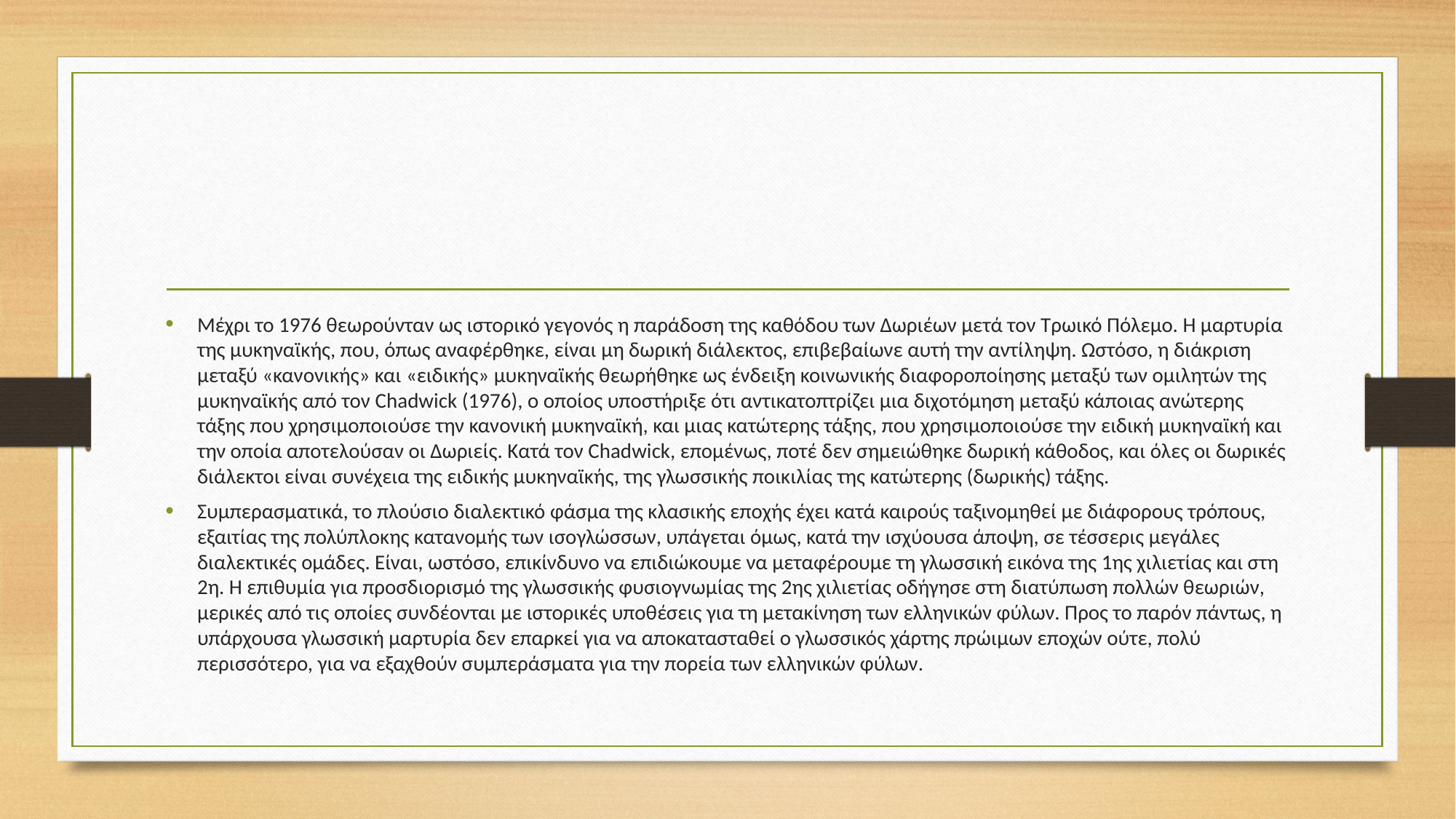

#
Μέχρι το 1976 θεωρούνταν ως ιστορικό γεγονός η παράδοση της καθόδου των Δωριέων μετά τον Τρωικό Πόλεμο. Η μαρτυρία της μυκηναϊκής, που, όπως αναφέρθηκε, είναι μη δωρική διάλεκτος, επιβεβαίωνε αυτή την αντίληψη. Ωστόσο, η διάκριση μεταξύ «κανονικής» και «ειδικής» μυκηναϊκής θεωρήθηκε ως ένδειξη κοινωνικής διαφοροποίησης μεταξύ των ομιλητών της μυκηναϊκής από τον Chadwick (1976), ο οποίος υποστήριξε ότι αντικατοπτρίζει μια διχοτόμηση μεταξύ κάποιας ανώτερης τάξης που χρησιμοποιούσε την κανονική μυκηναϊκή, και μιας κατώτερης τάξης, που χρησιμοποιούσε την ειδική μυκηναϊκή και την οποία αποτελούσαν οι Δωριείς. Κατά τον Chadwick, επομένως, ποτέ δεν σημειώθηκε δωρική κάθοδος, και όλες οι δωρικές διάλεκτοι είναι συνέχεια της ειδικής μυκηναϊκής, της γλωσσικής ποικιλίας της κατώτερης (δωρικής) τάξης.
Συμπερασματικά, το πλούσιο διαλεκτικό φάσμα της κλασικής εποχής έχει κατά καιρούς ταξινομηθεί με διάφορους τρόπους, εξαιτίας της πολύπλοκης κατανομής των ισογλώσσων, υπάγεται όμως, κατά την ισχύουσα άποψη, σε τέσσερις μεγάλες διαλεκτικές ομάδες. Είναι, ωστόσο, επικίνδυνο να επιδιώκουμε να μεταφέρουμε τη γλωσσική εικόνα της 1ης χιλιετίας και στη 2η. Η επιθυμία για προσδιορισμό της γλωσσικής φυσιογνωμίας της 2ης χιλιετίας οδήγησε στη διατύπωση πολλών θεωριών, μερικές από τις οποίες συνδέονται με ιστορικές υποθέσεις για τη μετακίνηση των ελληνικών φύλων. Προς το παρόν πάντως, η υπάρχουσα γλωσσική μαρτυρία δεν επαρκεί για να αποκατασταθεί ο γλωσσικός χάρτης πρώιμων εποχών ούτε, πολύ περισσότερο, για να εξαχθούν συμπεράσματα για την πορεία των ελληνικών φύλων.